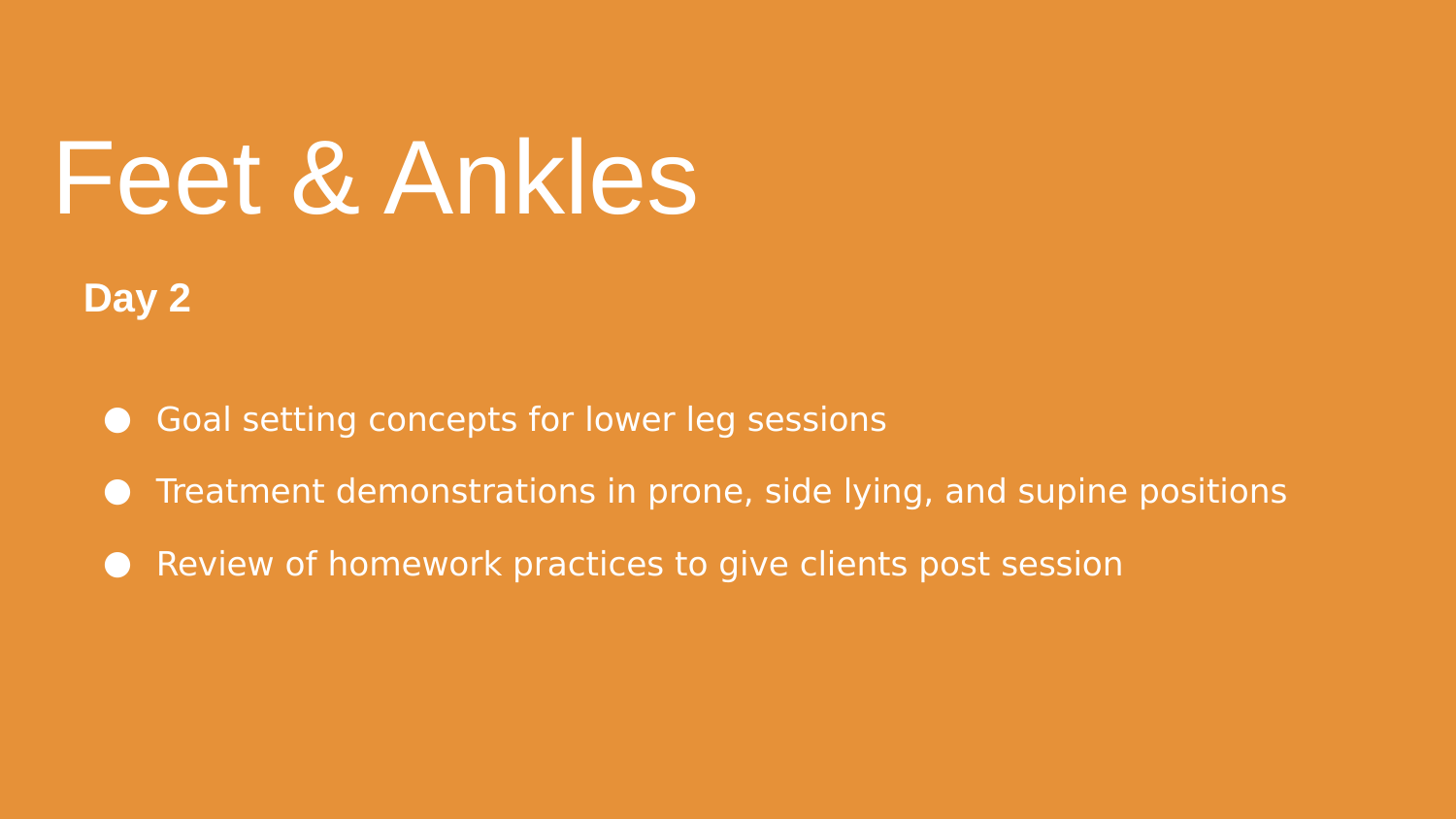

# Feet & Ankles
Day 2
Goal setting concepts for lower leg sessions
Treatment demonstrations in prone, side lying, and supine positions
Review of homework practices to give clients post session